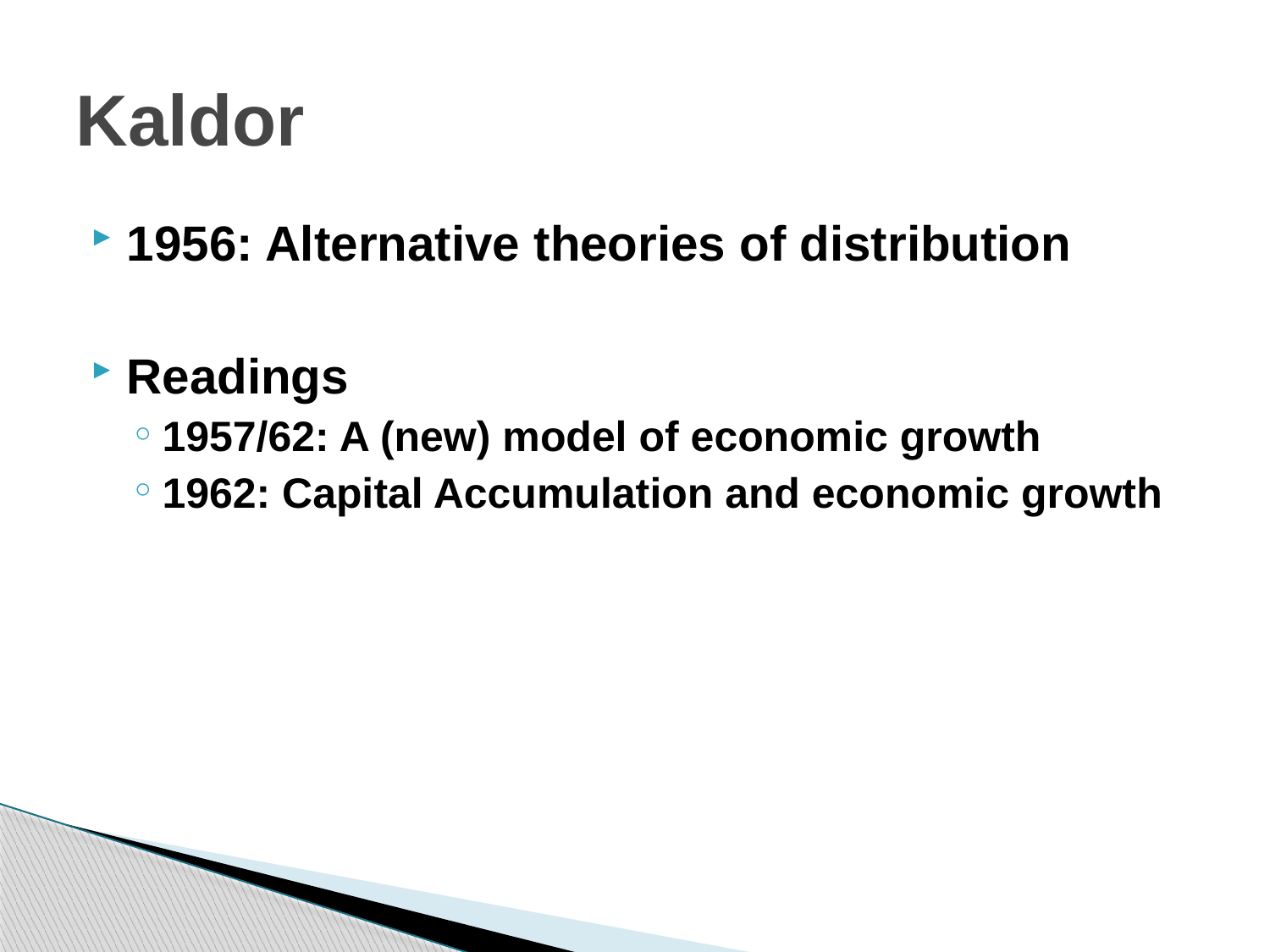

# Kaldor
1956: Alternative theories of distribution

Readings
1957/62: A (new) model of economic growth
1962: Capital Accumulation and economic growth